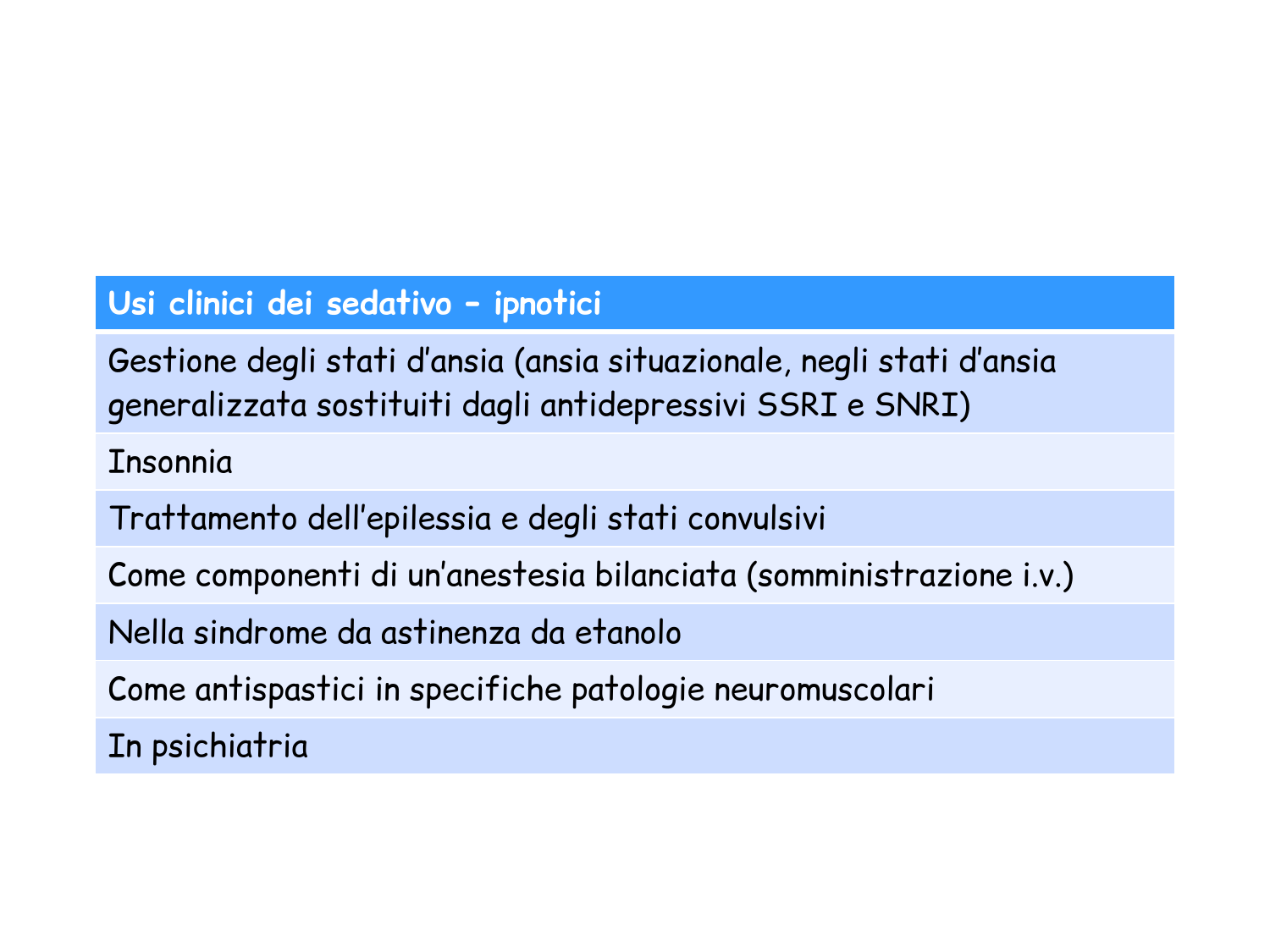

| Usi clinici dei sedativo – ipnotici |
| --- |
| Gestione degli stati d’ansia (ansia situazionale, negli stati d’ansia generalizzata sostituiti dagli antidepressivi SSRI e SNRI) |
| Insonnia |
| Trattamento dell’epilessia e degli stati convulsivi |
| Come componenti di un’anestesia bilanciata (somministrazione i.v.) |
| Nella sindrome da astinenza da etanolo |
| Come antispastici in specifiche patologie neuromuscolari |
| In psichiatria |